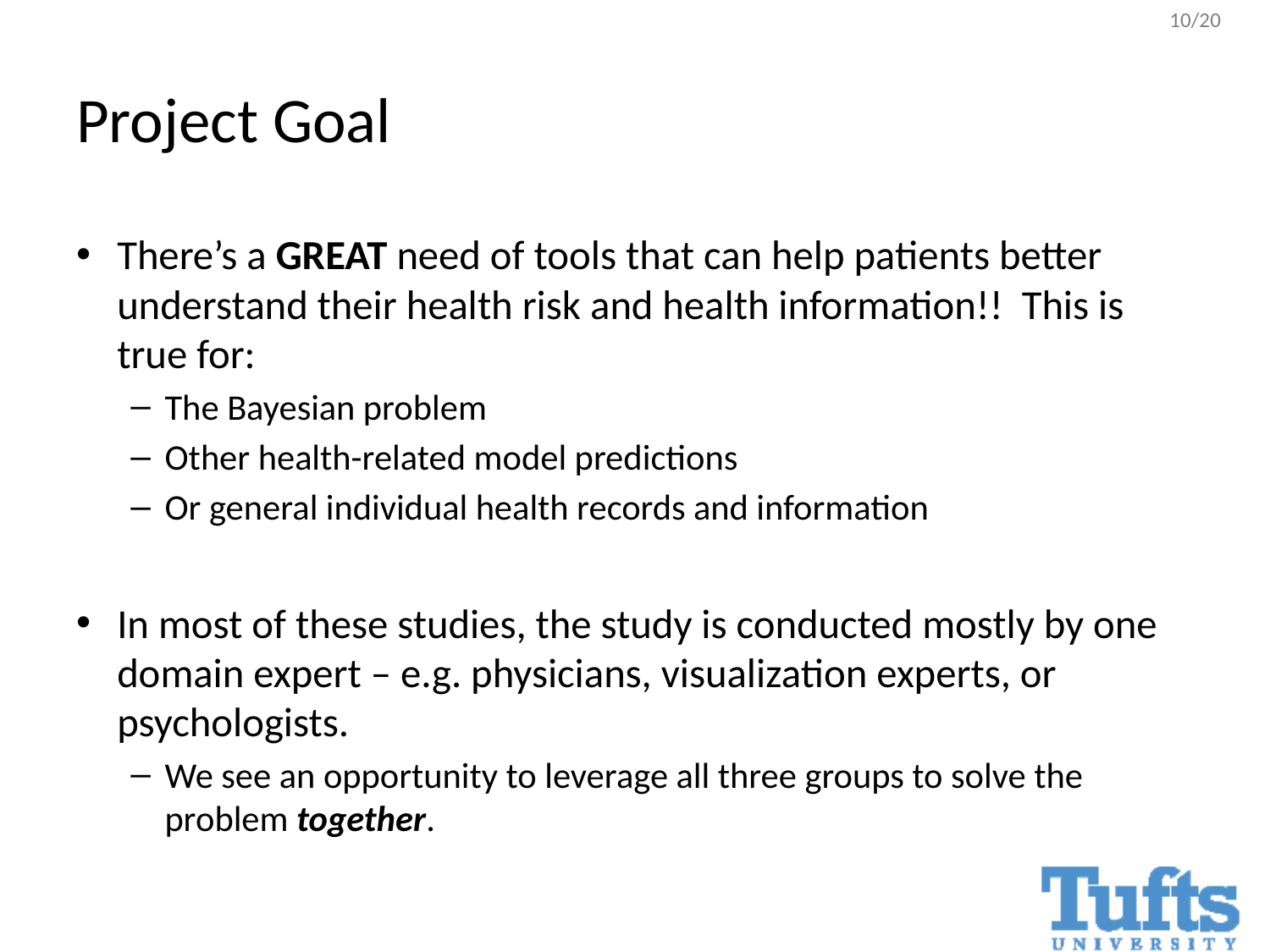

# Project Goal
There’s a GREAT need of tools that can help patients better understand their health risk and health information!!  This is true for:
The Bayesian problem
Other health-related model predictions
Or general individual health records and information

In most of these studies, the study is conducted mostly by one domain expert – e.g. physicians, visualization experts, or psychologists.
We see an opportunity to leverage all three groups to solve the problem together.